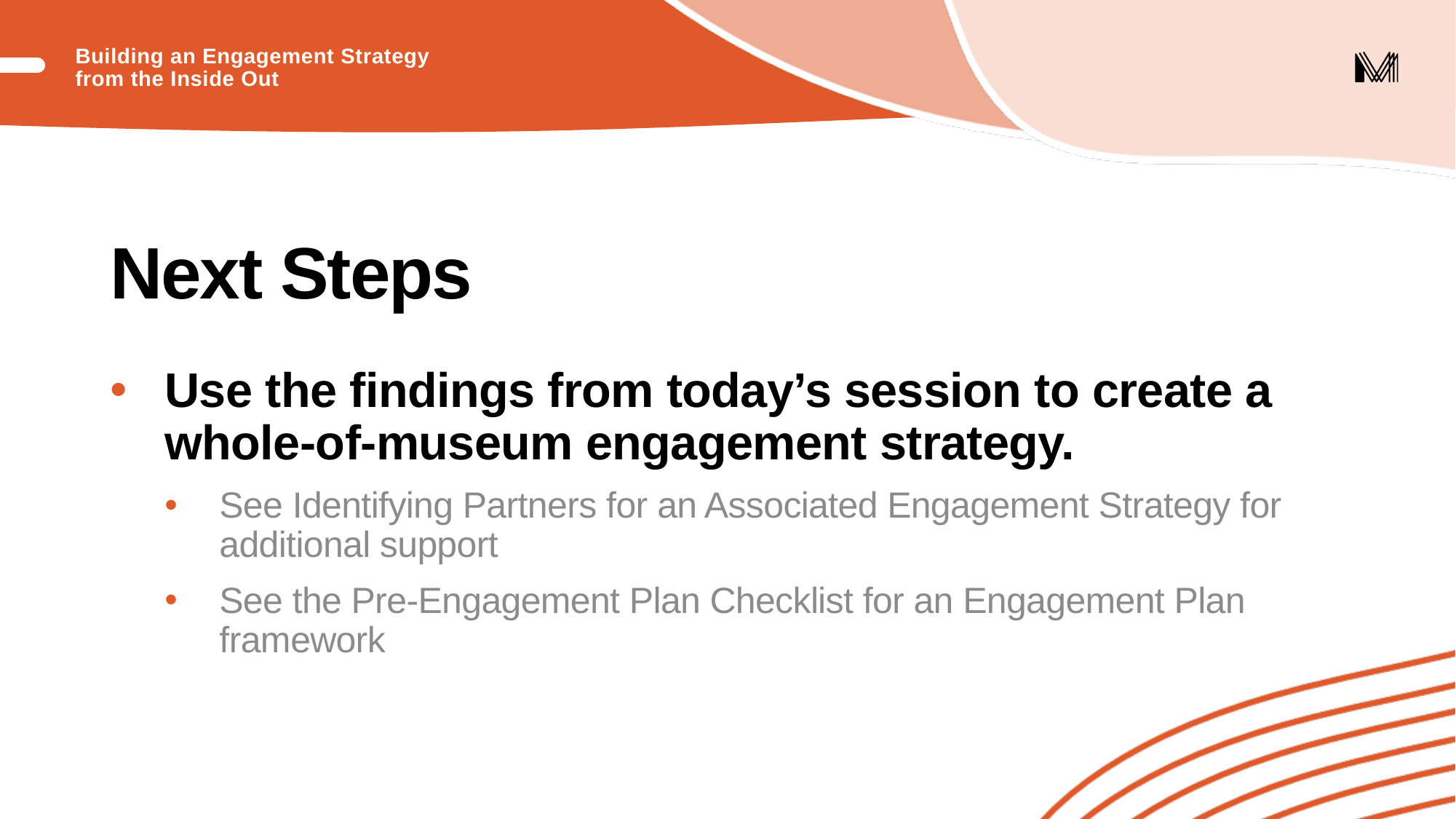

Building an Engagement Strategy
from the Inside Out

# Next Steps
Use the findings from today’s session to create a whole-of-museum engagement strategy.
See Identifying Partners for an Associated Engagement Strategy for additional support
See the Pre-Engagement Plan Checklist for an Engagement Plan framework